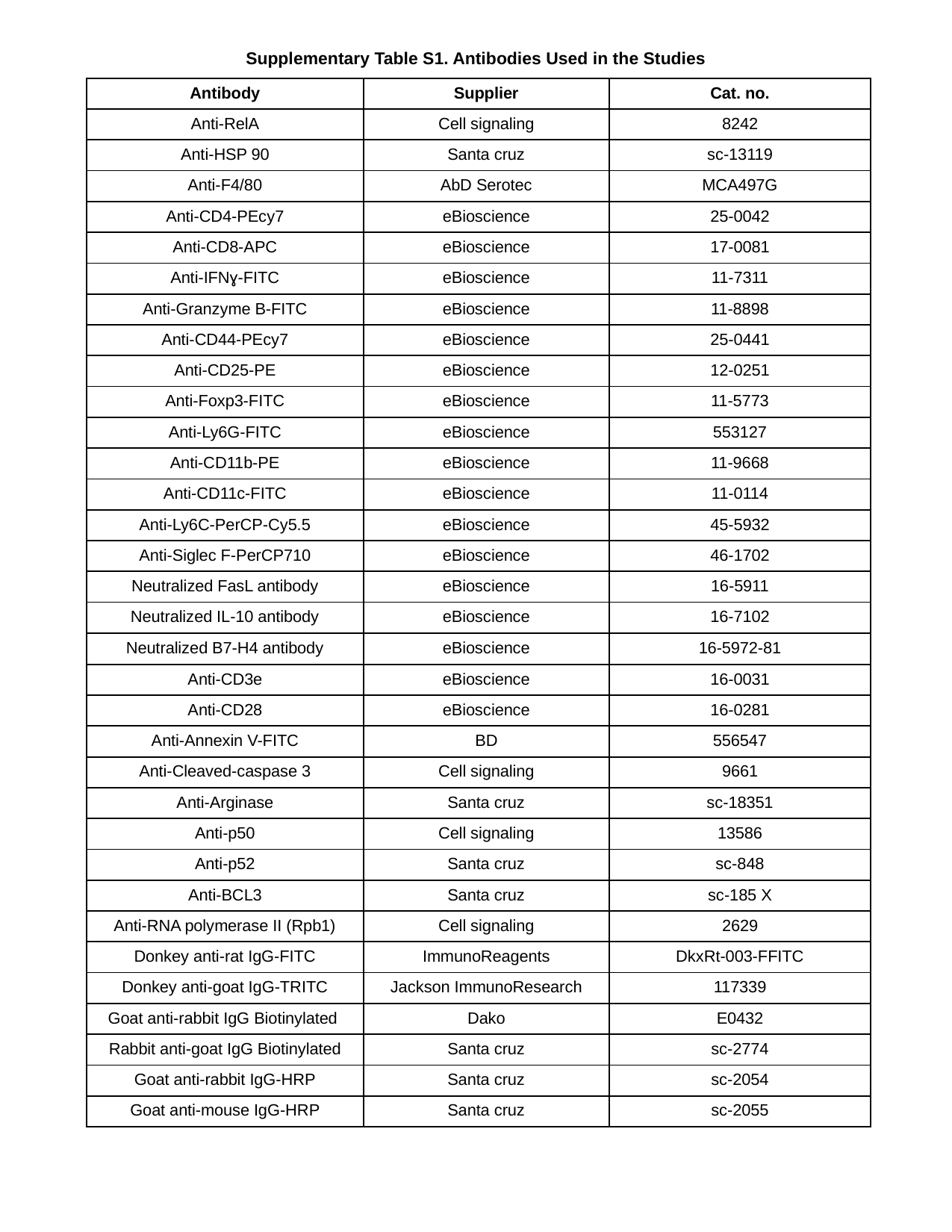

Supplementary Table S1. Antibodies Used in the Studies
| Antibody | Supplier | Cat. no. |
| --- | --- | --- |
| Anti-RelA | Cell signaling | 8242 |
| Anti-HSP 90 | Santa cruz | sc-13119 |
| Anti-F4/80 | AbD Serotec | MCA497G |
| Anti-CD4-PEcy7 | eBioscience | 25-0042 |
| Anti-CD8-APC | eBioscience | 17-0081 |
| Anti-IFNɣ-FITC | eBioscience | 11-7311 |
| Anti-Granzyme B-FITC | eBioscience | 11-8898 |
| Anti-CD44-PEcy7 | eBioscience | 25-0441 |
| Anti-CD25-PE | eBioscience | 12-0251 |
| Anti-Foxp3-FITC | eBioscience | 11-5773 |
| Anti-Ly6G-FITC | eBioscience | 553127 |
| Anti-CD11b-PE | eBioscience | 11-9668 |
| Anti-CD11c-FITC | eBioscience | 11-0114 |
| Anti-Ly6C-PerCP-Cy5.5 | eBioscience | 45-5932 |
| Anti-Siglec F-PerCP710 | eBioscience | 46-1702 |
| Neutralized FasL antibody | eBioscience | 16-5911 |
| Neutralized IL-10 antibody | eBioscience | 16-7102 |
| Neutralized B7-H4 antibody | eBioscience | 16-5972-81 |
| Anti-CD3e | eBioscience | 16-0031 |
| Anti-CD28 | eBioscience | 16-0281 |
| Anti-Annexin V-FITC | BD | 556547 |
| Anti-Cleaved-caspase 3 | Cell signaling | 9661 |
| Anti-Arginase | Santa cruz | sc-18351 |
| Anti-p50 | Cell signaling | 13586 |
| Anti-p52 | Santa cruz | sc-848 |
| Anti-BCL3 | Santa cruz | sc-185 X |
| Anti-RNA polymerase II (Rpb1) | Cell signaling | 2629 |
| Donkey anti-rat IgG-FITC | ImmunoReagents | DkxRt-003-FFITC |
| Donkey anti-goat IgG-TRITC | Jackson ImmunoResearch | 117339 |
| Goat anti-rabbit IgG Biotinylated | Dako | E0432 |
| Rabbit anti-goat IgG Biotinylated | Santa cruz | sc-2774 |
| Goat anti-rabbit IgG-HRP | Santa cruz | sc-2054 |
| Goat anti-mouse IgG-HRP | Santa cruz | sc-2055 |